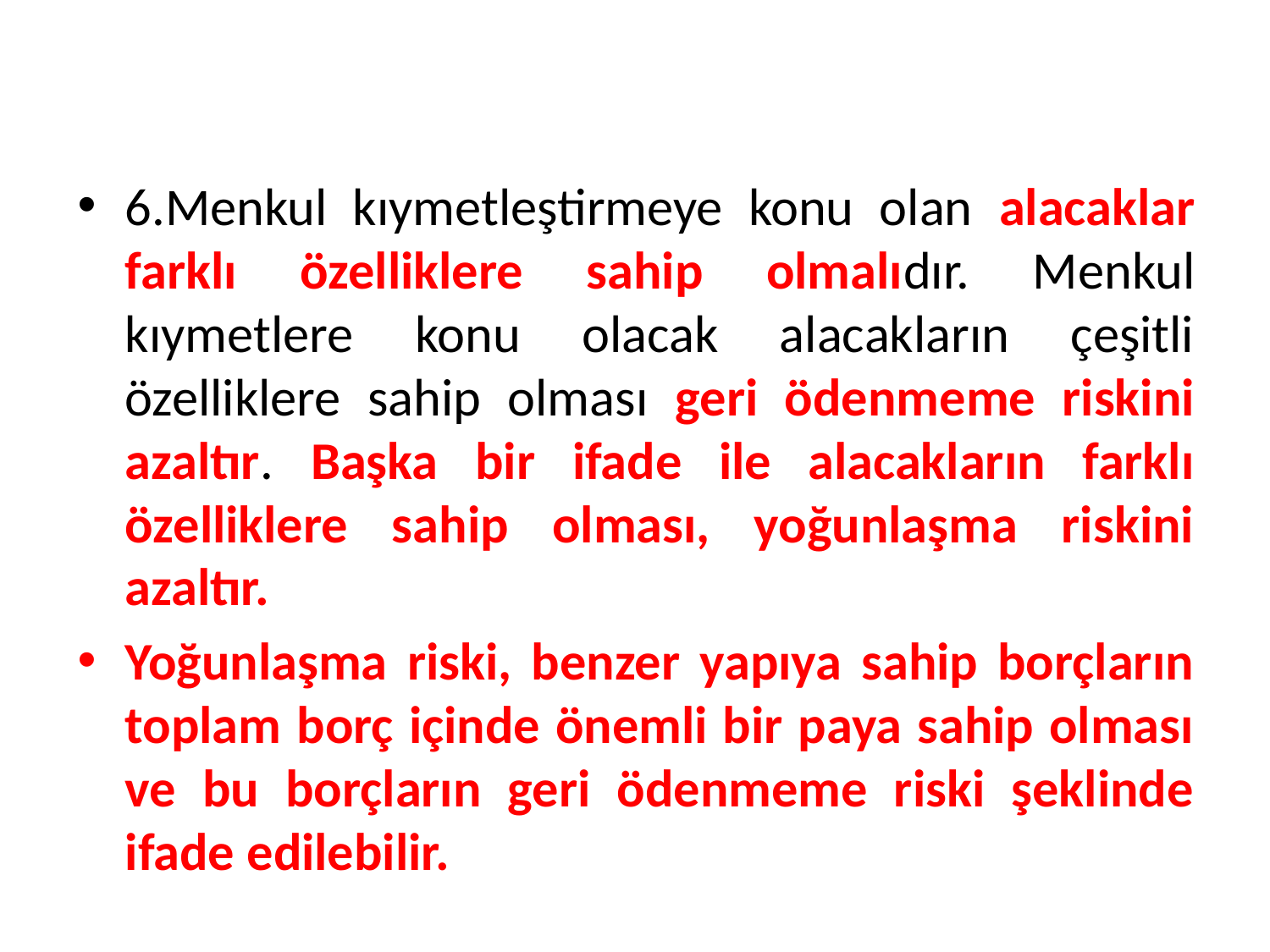

6.Menkul kıymetleştirmeye konu olan alacaklar farklı özelliklere sahip olmalıdır. Menkul kıymetlere konu olacak alacakların çeşitli özelliklere sahip olması geri ödenmeme riskini azaltır. Başka bir ifade ile alacakların farklı özelliklere sahip olması, yoğunlaşma riskini azaltır.
Yoğunlaşma riski, benzer yapıya sahip borçların toplam borç içinde önemli bir paya sahip olması ve bu borçların geri ödenmeme riski şeklinde ifade edilebilir.